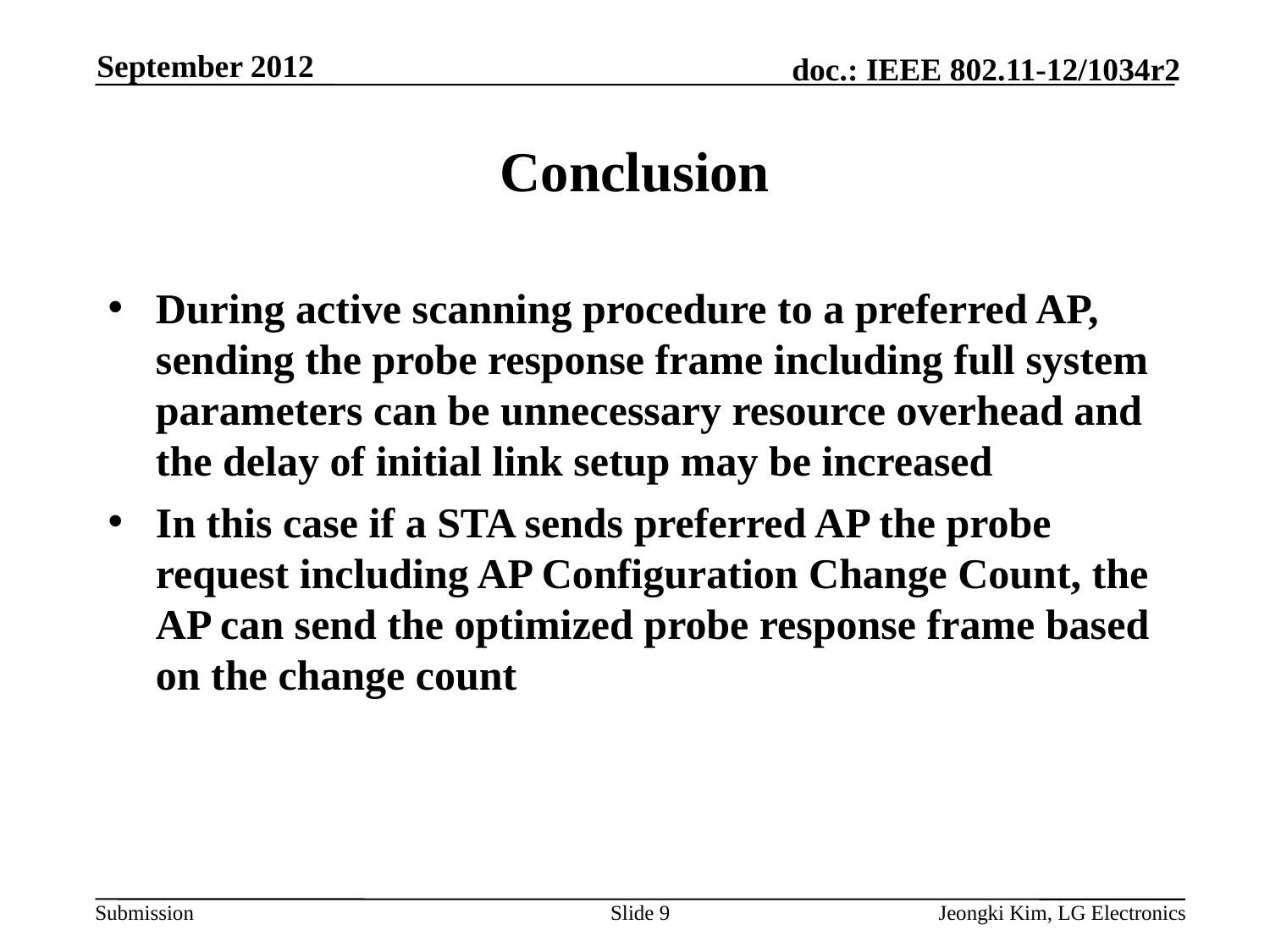

September 2012
# Conclusion
During active scanning procedure to a preferred AP, sending the probe response frame including full system parameters can be unnecessary resource overhead and the delay of initial link setup may be increased
In this case if a STA sends preferred AP the probe request including AP Configuration Change Count, the AP can send the optimized probe response frame based on the change count
Slide 9
Jeongki Kim, LG Electronics